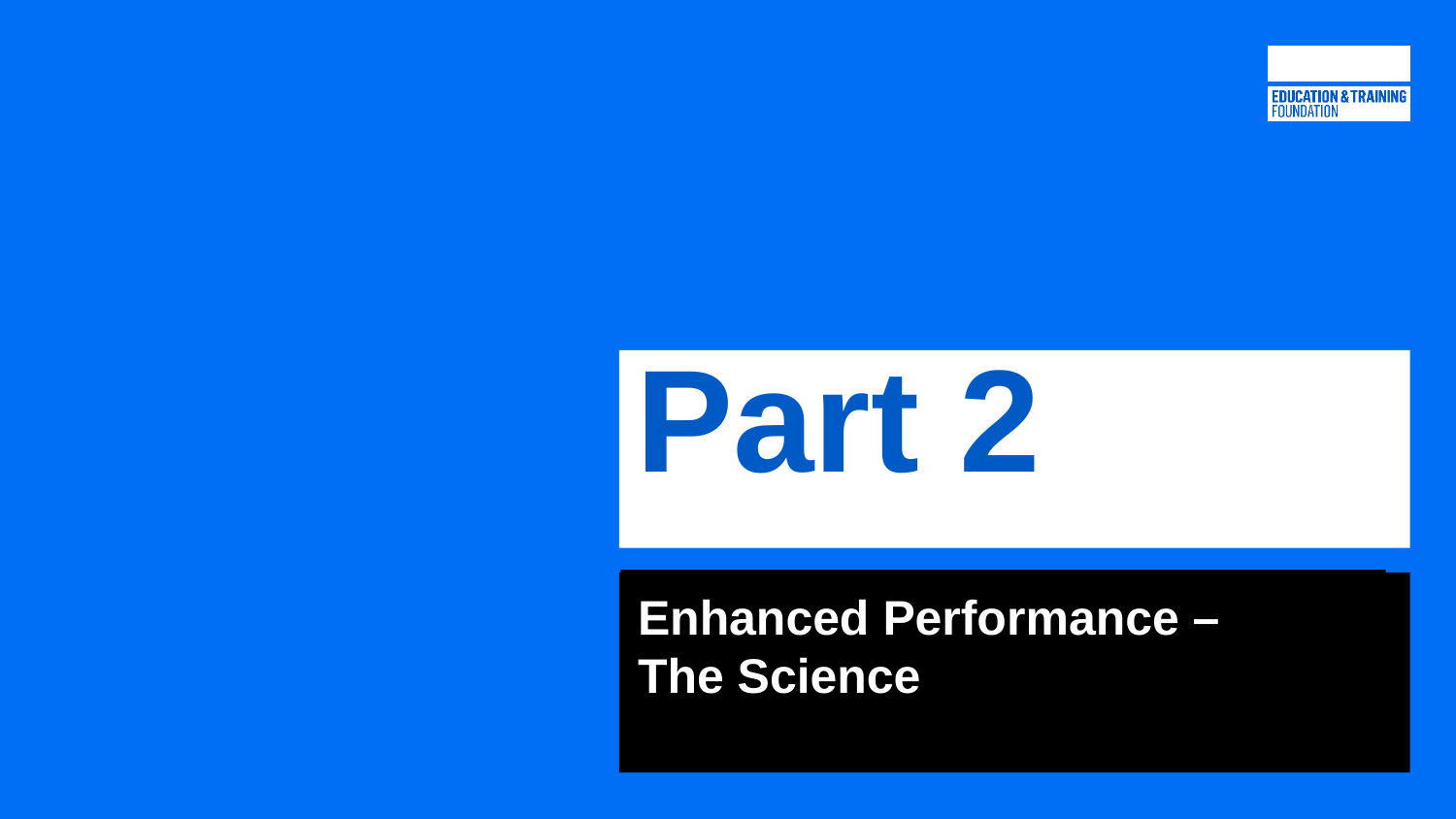

# Part 2
Enhanced Performance –
The Science